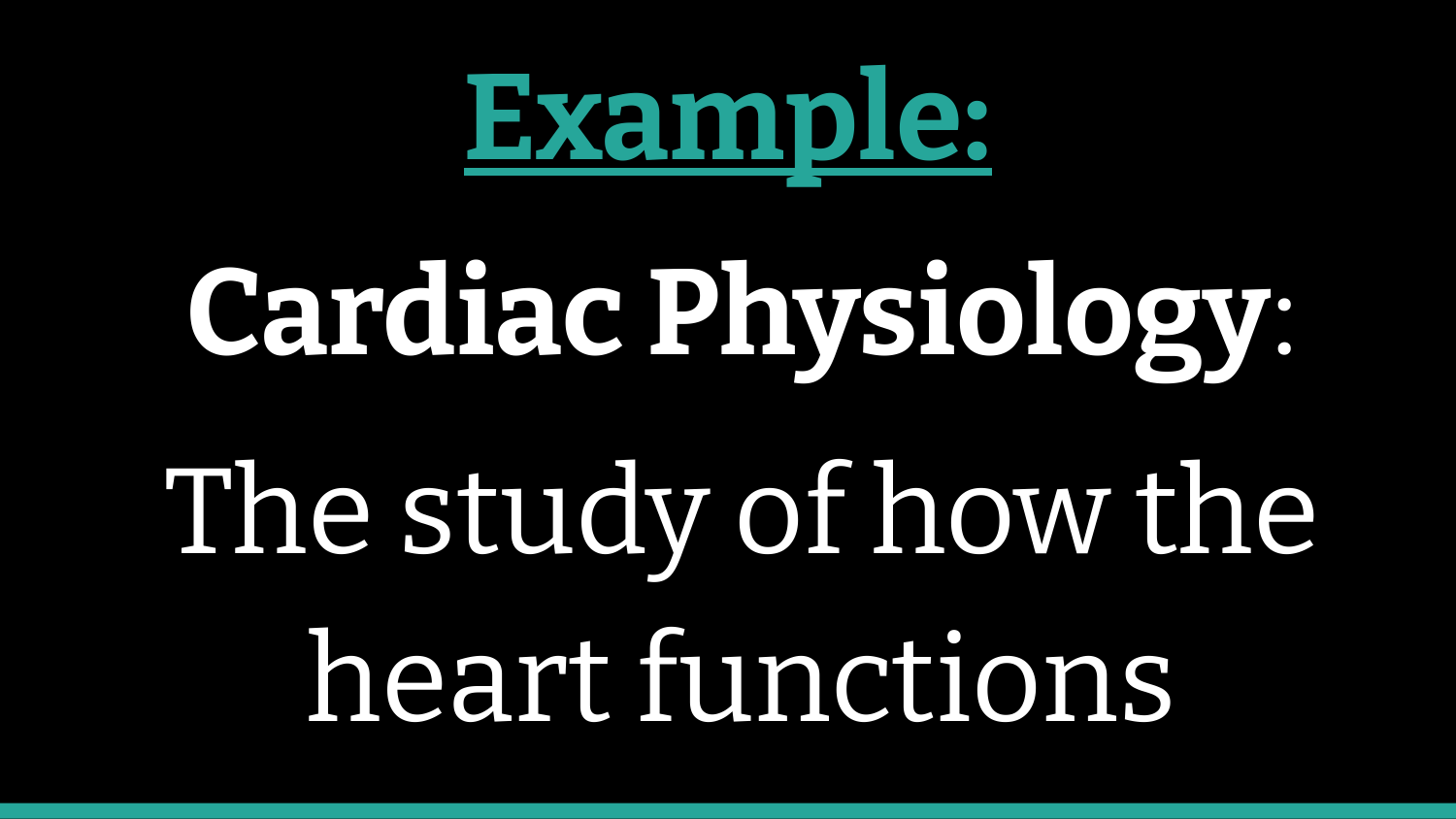

# Example:
Cardiac Physiology:
The study of how the heart functions